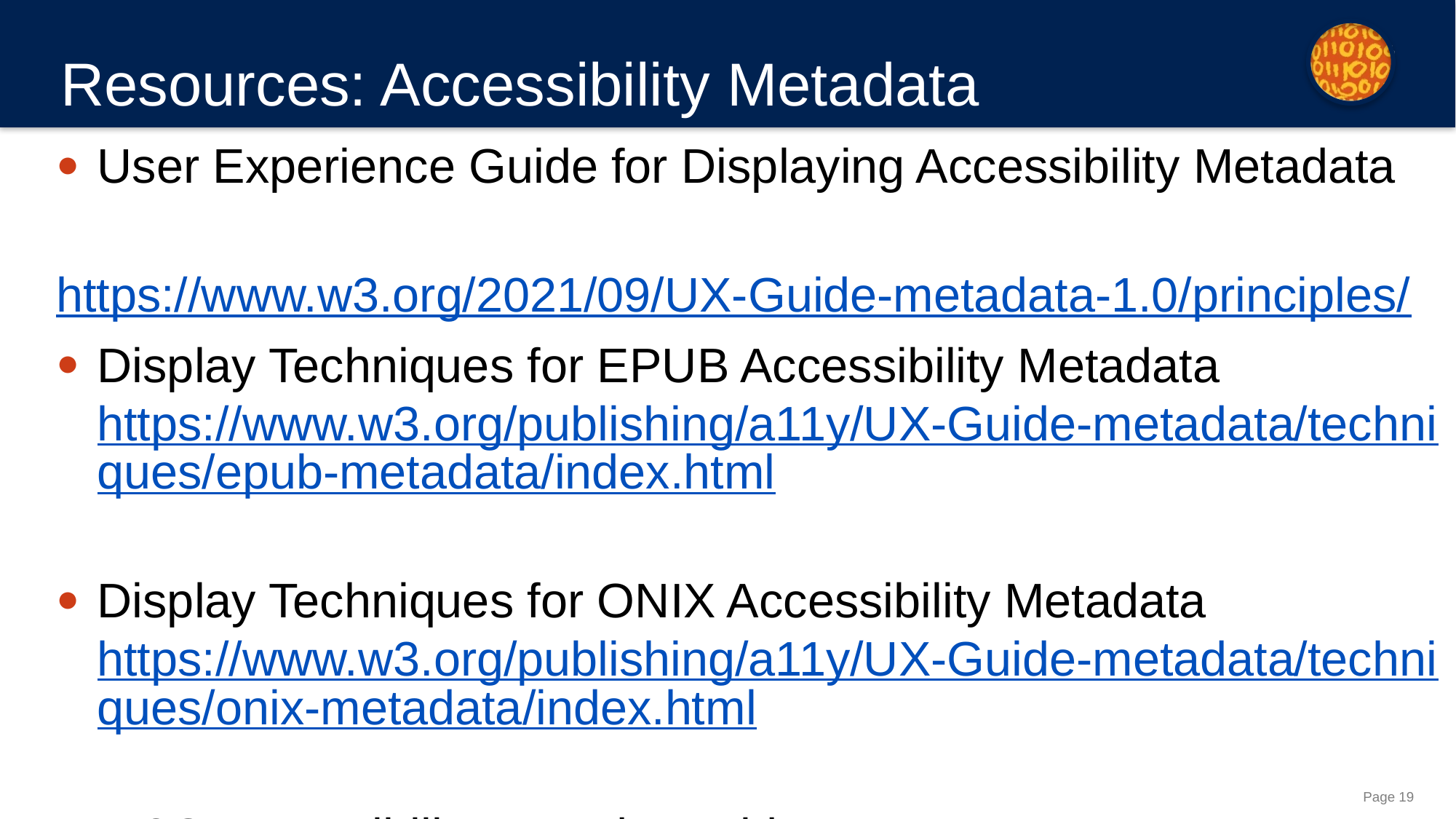

# Resources: Accessibility Metadata
User Experience Guide for Displaying Accessibility Metadata
	https://www.w3.org/2021/09/UX-Guide-metadata-1.0/principles/
Display Techniques for EPUB Accessibility Metadata
https://www.w3.org/publishing/a11y/UX-Guide-metadata/techniques/epub-metadata/index.html
Display Techniques for ONIX Accessibility Metadata
https://www.w3.org/publishing/a11y/UX-Guide-metadata/techniques/onix-metadata/index.html
W3C Accessibility Metadata Video
https://www.w3.org/2021/09/publishing-seminar/talk/metadata